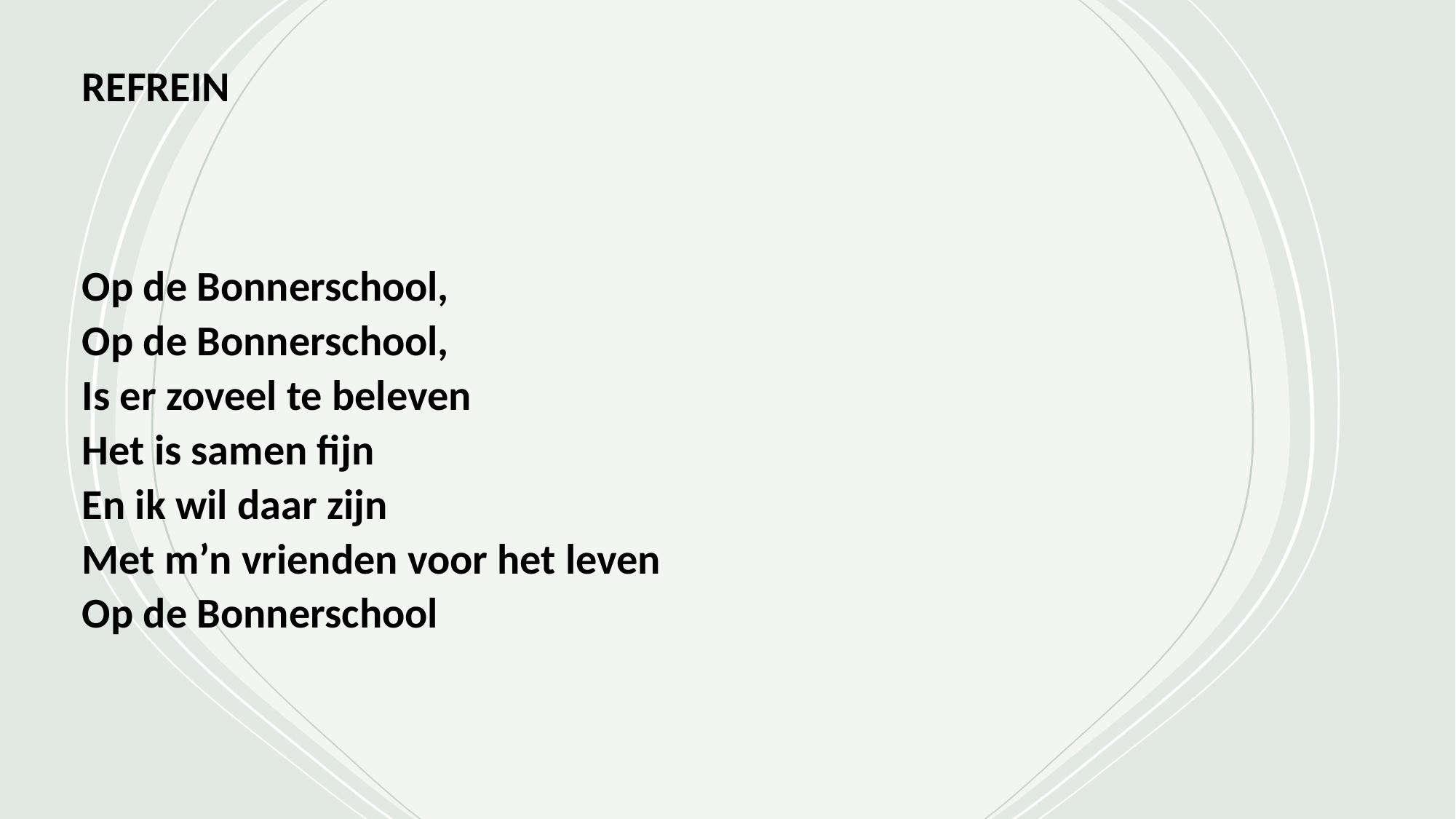

REFREIN

Op de Bonnerschool,
Op de Bonnerschool,
Is er zoveel te beleven
Het is samen fijn
En ik wil daar zijn
Met m’n vrienden voor het leven
Op de Bonnerschool